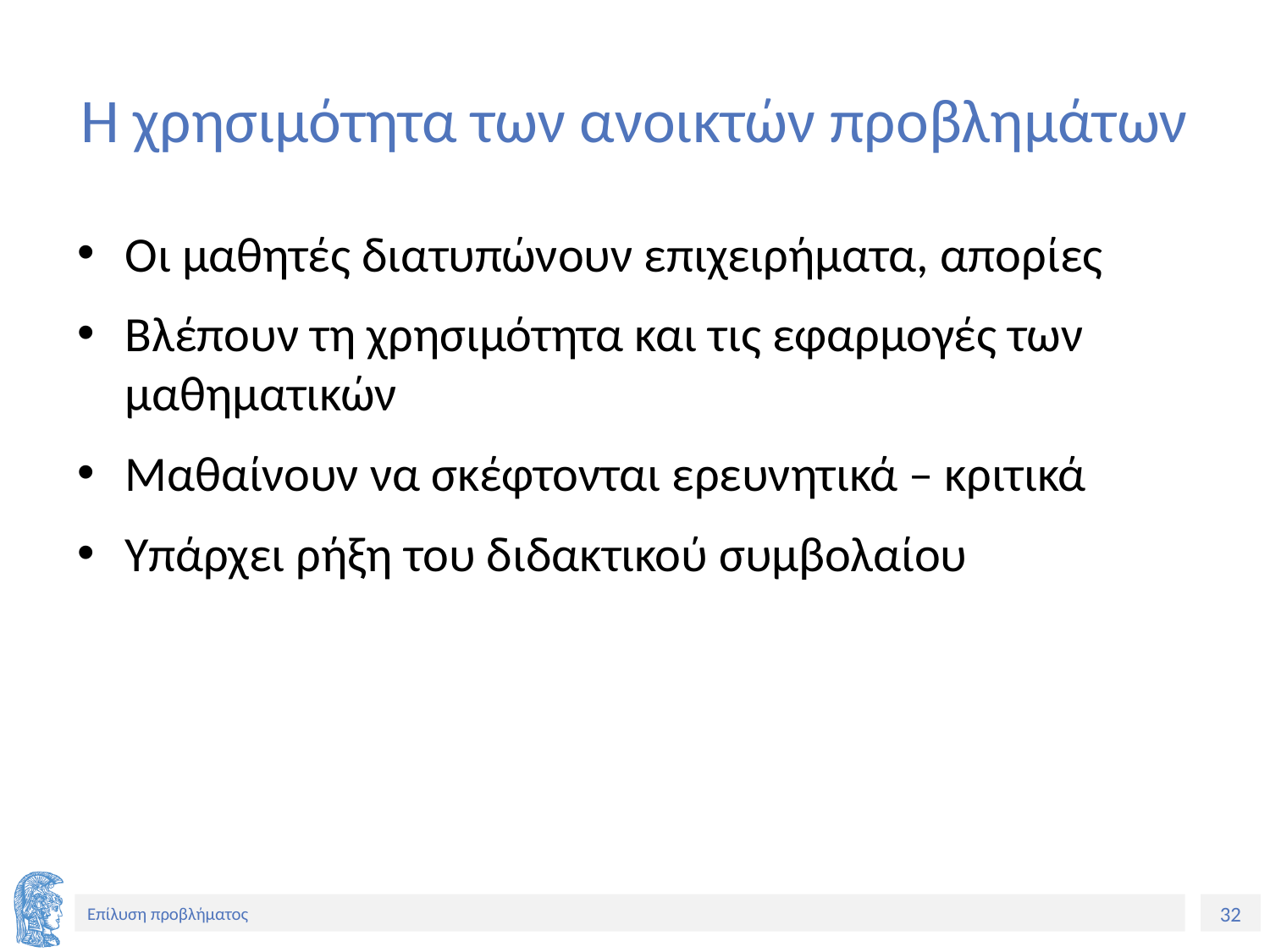

# Η χρησιμότητα των ανοικτών προβλημάτων
Οι μαθητές διατυπώνουν επιχειρήματα, απορίες
Βλέπουν τη χρησιμότητα και τις εφαρμογές των μαθηματικών
Μαθαίνουν να σκέφτονται ερευνητικά – κριτικά
Υπάρχει ρήξη του διδακτικού συμβολαίου